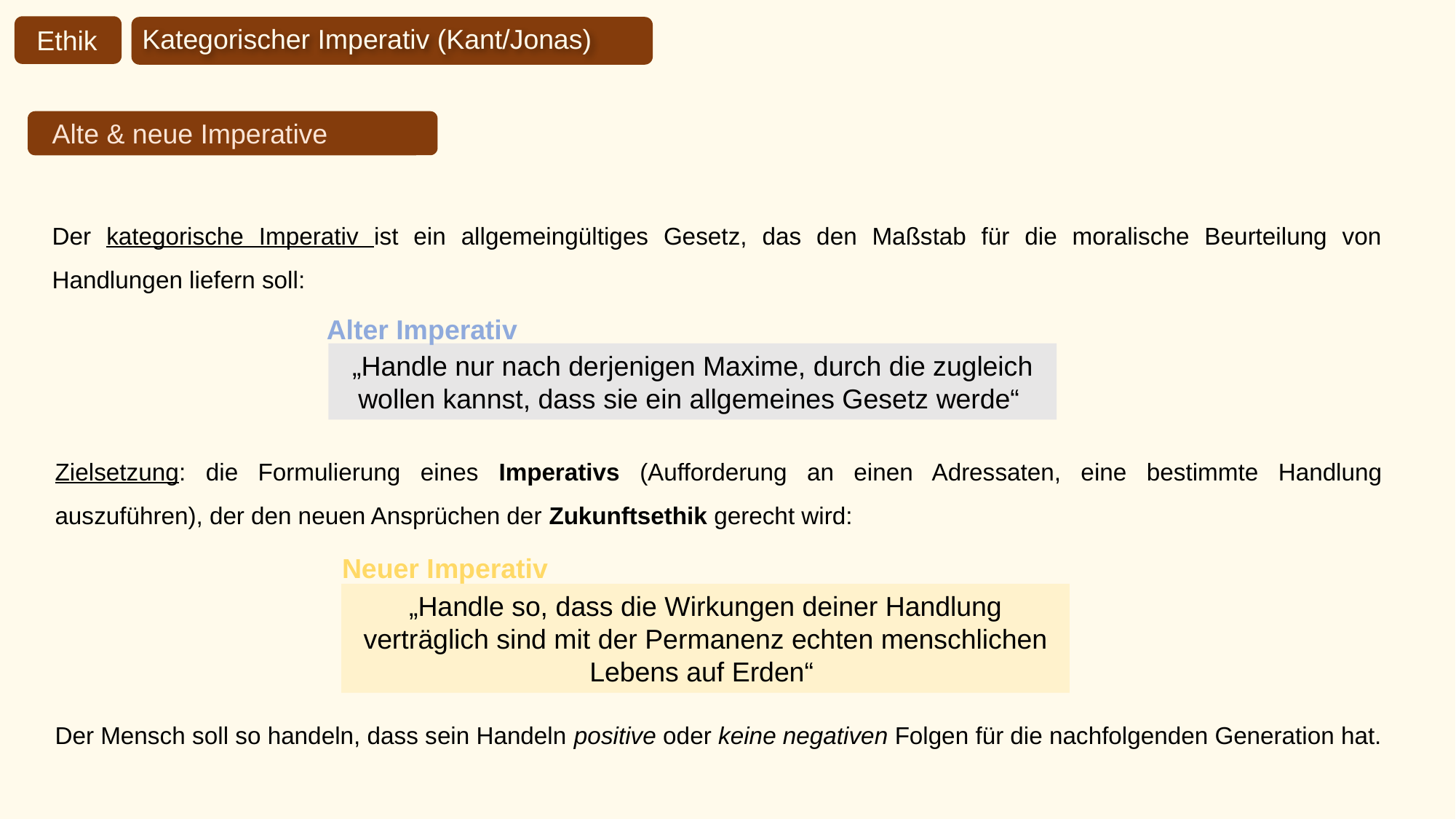

Kategorischer Imperativ (Kant/Jonas)

Ethik

Alte & neue Imperative
Der kategorische Imperativ ist ein allgemeingültiges Gesetz, das den Maßstab für die moralische Beurteilung von Handlungen liefern soll:

Alter Imperativ
„Handle nur nach derjenigen Maxime, durch die zugleich wollen kannst, dass sie ein allgemeines Gesetz werde“
Zielsetzung: die Formulierung eines Imperativs (Aufforderung an einen Adressaten, eine bestimmte Handlung auszuführen), der den neuen Ansprüchen der Zukunftsethik gerecht wird:
Neuer Imperativ
„Handle so, dass die Wirkungen deiner Handlung verträglich sind mit der Permanenz echten menschlichen Lebens auf Erden“
Der Mensch soll so handeln, dass sein Handeln positive oder keine negativen Folgen für die nachfolgenden Generation hat.